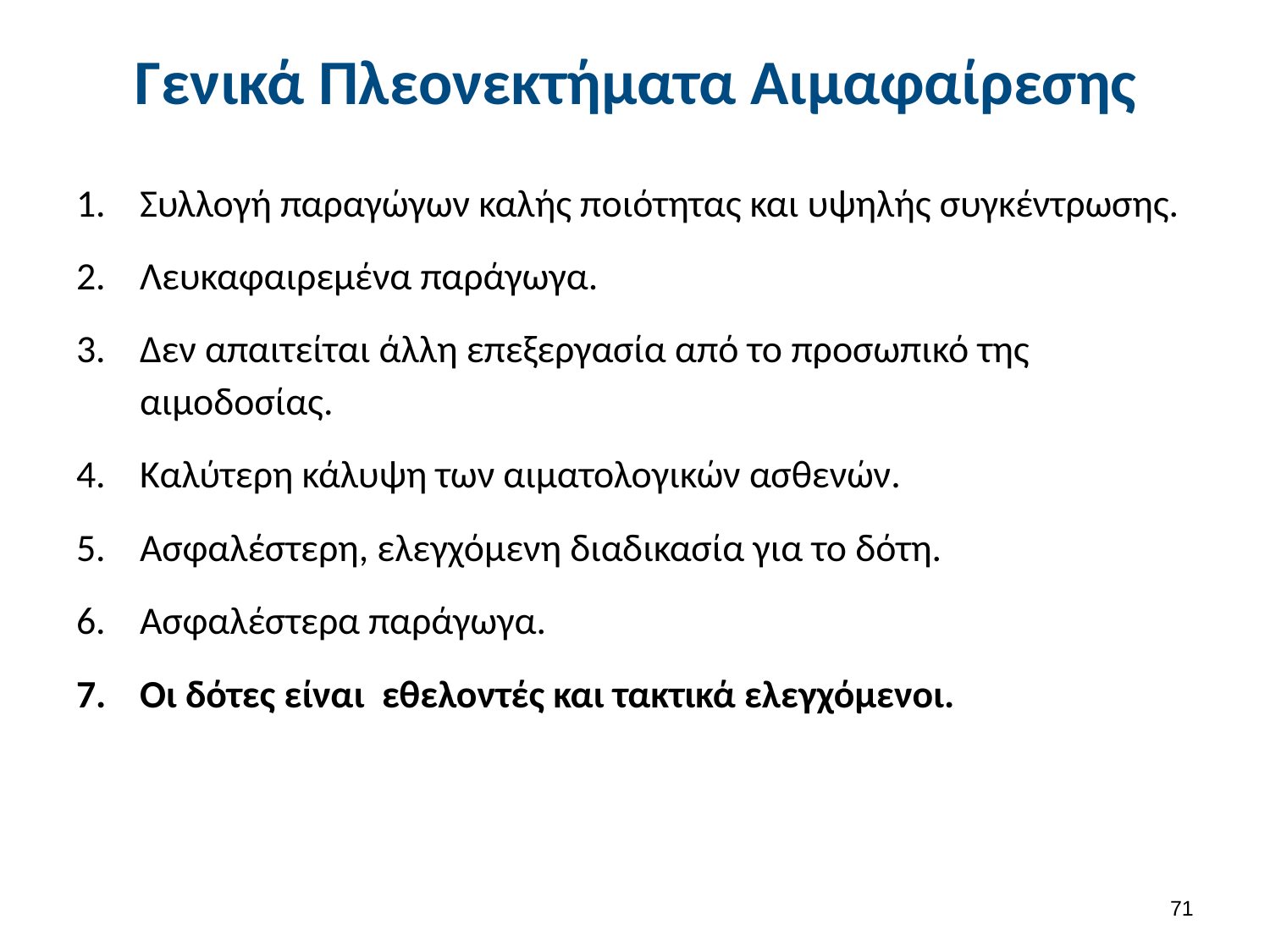

# Γενικά Πλεονεκτήματα Αιμαφαίρεσης
Συλλογή παραγώγων καλής ποιότητας και υψηλής συγκέντρωσης.
Λευκαφαιρεμένα παράγωγα.
Δεν απαιτείται άλλη επεξεργασία από το προσωπικό της αιμοδοσίας.
Καλύτερη κάλυψη των αιματολογικών ασθενών.
Ασφαλέστερη, ελεγχόμενη διαδικασία για το δότη.
Ασφαλέστερα παράγωγα.
Οι δότες είναι  εθελοντές και τακτικά ελεγχόμενοι.

71